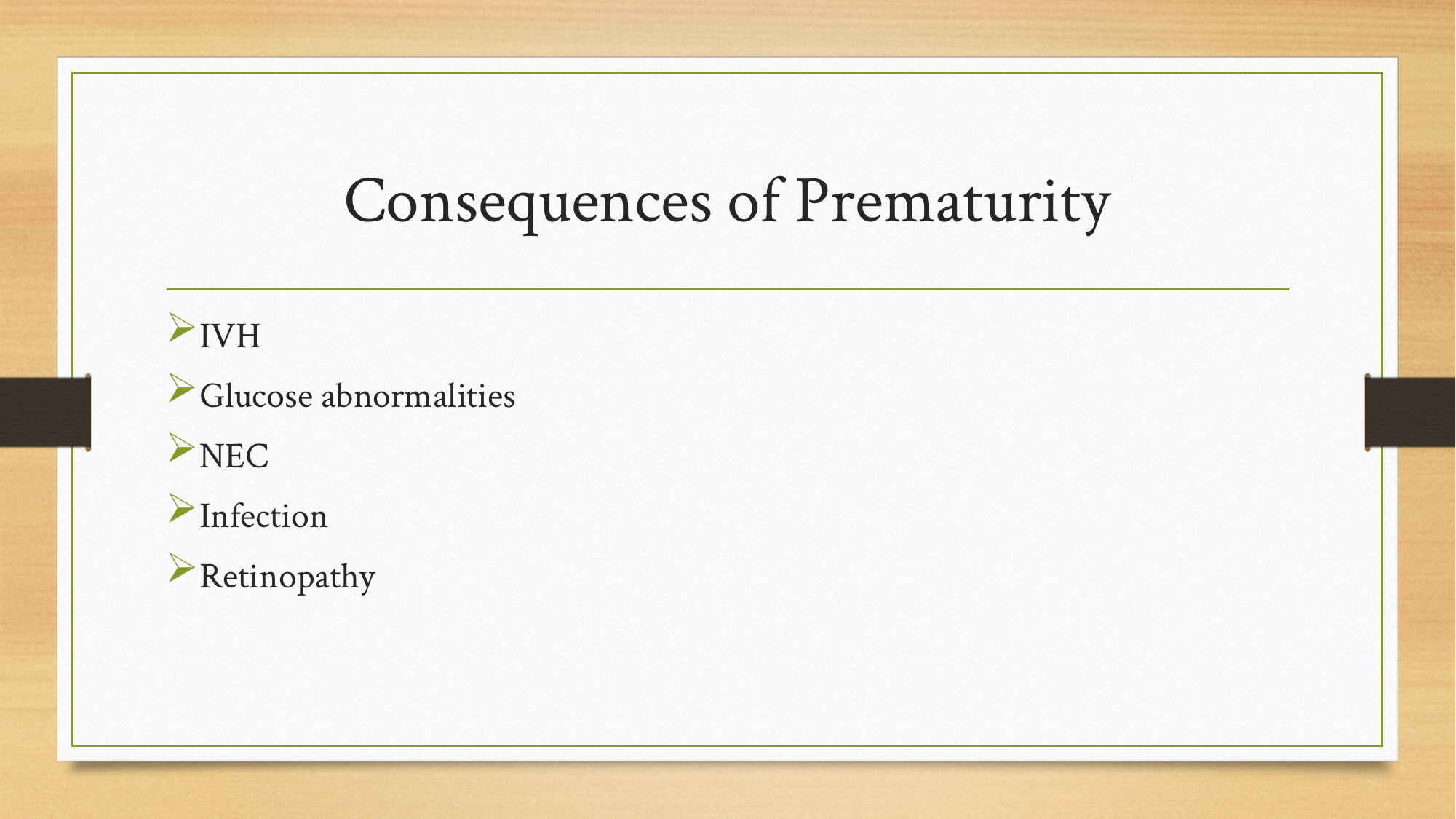

# Consequences of Prematurity
IVH
Glucose abnormalities
NEC
Infection
Retinopathy